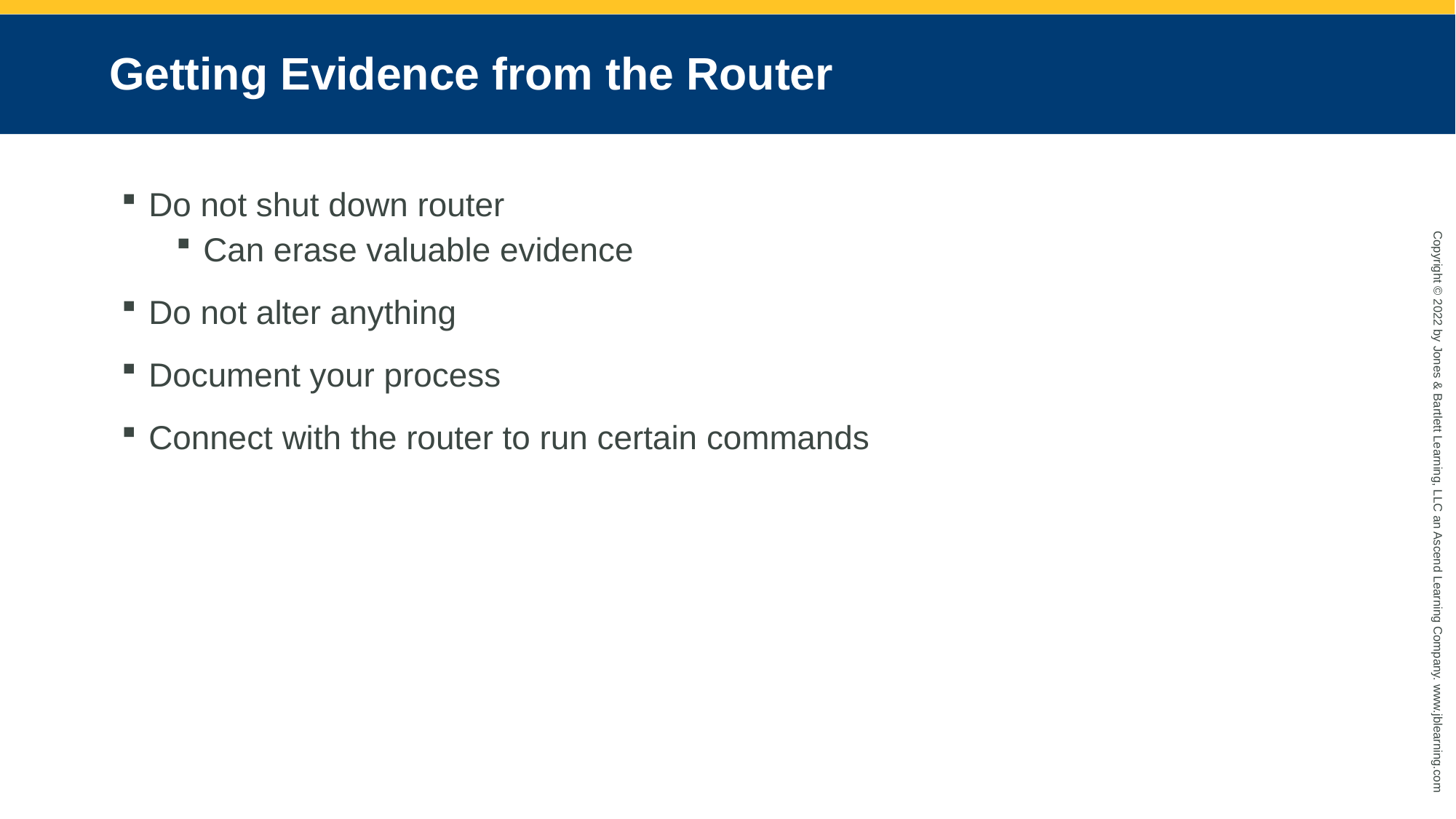

# Getting Evidence from the Router
Do not shut down router
Can erase valuable evidence
Do not alter anything
Document your process
Connect with the router to run certain commands